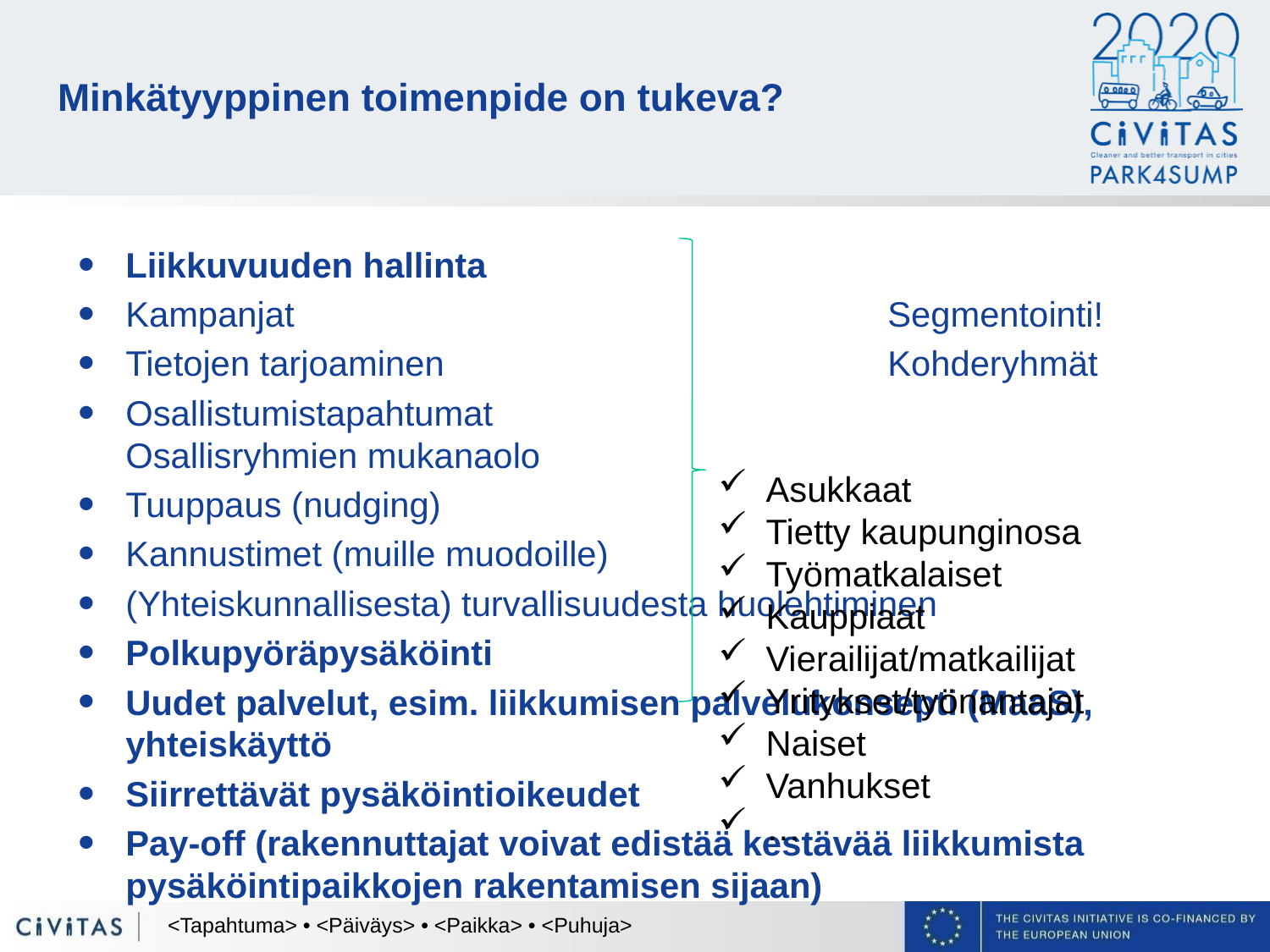

# Minkätyyppinen toimenpide on tukeva?
Liikkuvuuden hallinta
Kampanjat					Segmentointi!
Tietojen tarjoaminen				Kohderyhmät
Osallistumistapahtumat						Osallisryhmien mukanaolo
Tuuppaus (nudging)
Kannustimet (muille muodoille)
(Yhteiskunnallisesta) turvallisuudesta huolehtiminen
Polkupyöräpysäköinti
Uudet palvelut, esim. liikkumisen palvelukonsepti (MaaS), yhteiskäyttö
Siirrettävät pysäköintioikeudet
Pay-off (rakennuttajat voivat edistää kestävää liikkumista pysäköintipaikkojen rakentamisen sijaan)

Asukkaat
Tietty kaupunginosa
Työmatkalaiset
Kauppiaat
Vierailijat/matkailijat
Yritykset/työnantajat
Naiset
Vanhukset
…
<Tapahtuma> • <Päiväys> • <Paikka> • <Puhuja>